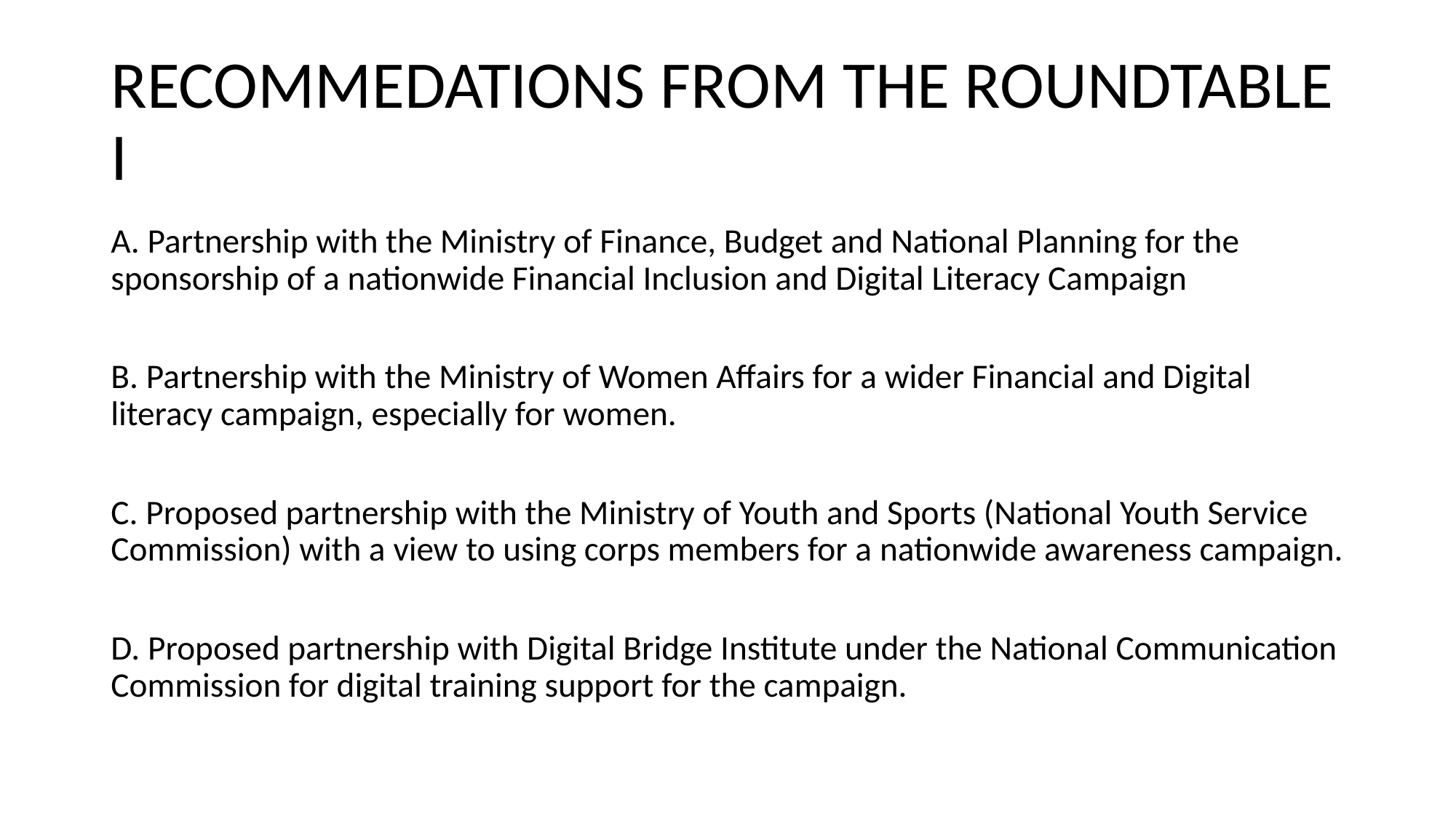

# RECOMMEDATIONS FROM THE ROUNDTABLE I
A. Partnership with the Ministry of Finance, Budget and National Planning for the sponsorship of a nationwide Financial Inclusion and Digital Literacy Campaign

B. Partnership with the Ministry of Women Affairs for a wider Financial and Digital literacy campaign, especially for women.

C. Proposed partnership with the Ministry of Youth and Sports (National Youth Service Commission) with a view to using corps members for a nationwide awareness campaign.

D. Proposed partnership with Digital Bridge Institute under the National Communication Commission for digital training support for the campaign.